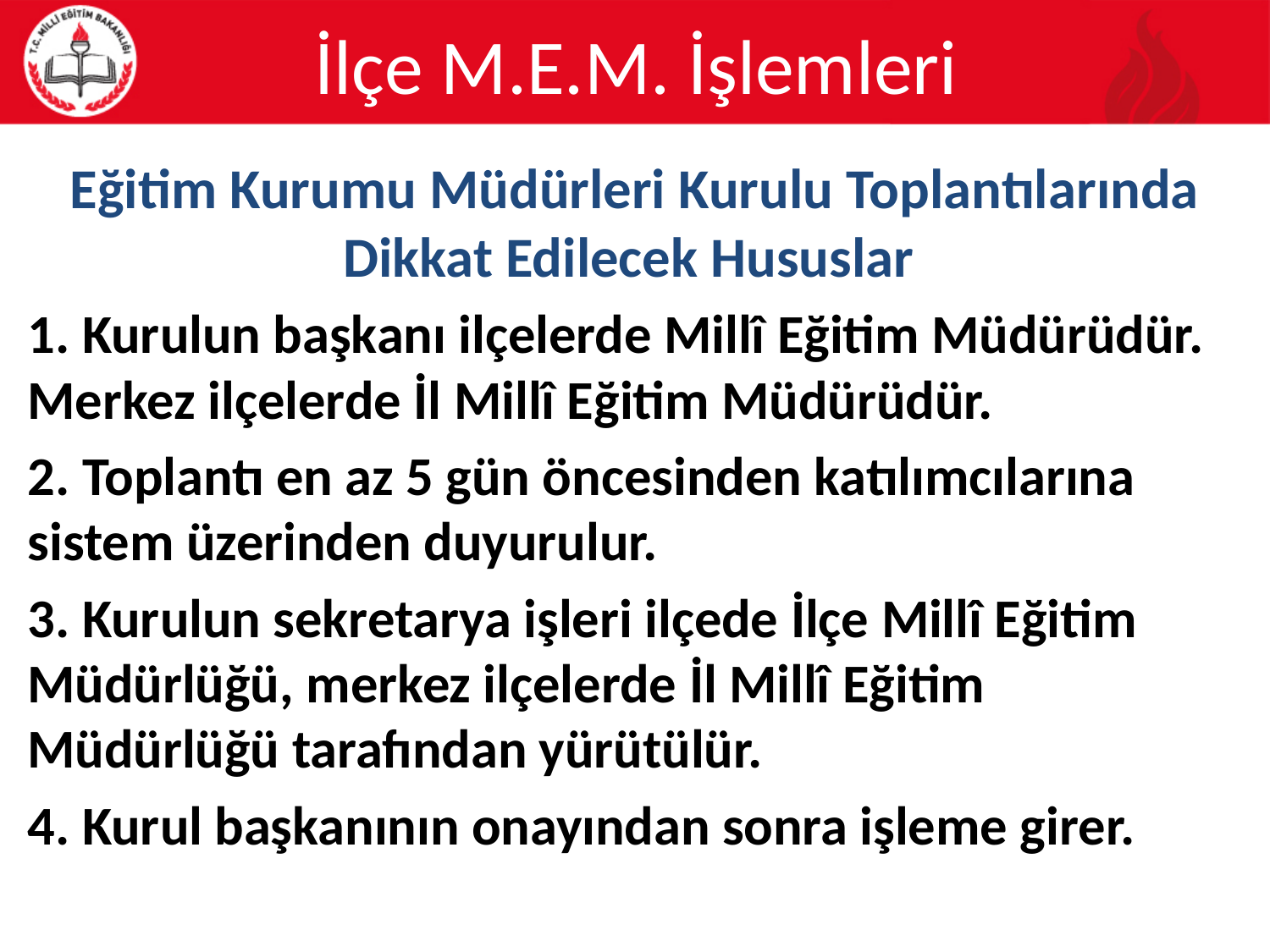

# İlçe M.E.M. İşlemleri
Eğitim Kurumu Müdürleri Kurulu Toplantılarında Dikkat Edilecek Hususlar
1. Kurulun başkanı ilçelerde Millî Eğitim Müdürüdür. Merkez ilçelerde İl Millî Eğitim Müdürüdür.
2. Toplantı en az 5 gün öncesinden katılımcılarına sistem üzerinden duyurulur.
3. Kurulun sekretarya işleri ilçede İlçe Millî Eğitim Müdürlüğü, merkez ilçelerde İl Millî Eğitim Müdürlüğü tarafından yürütülür.
4. Kurul başkanının onayından sonra işleme girer.